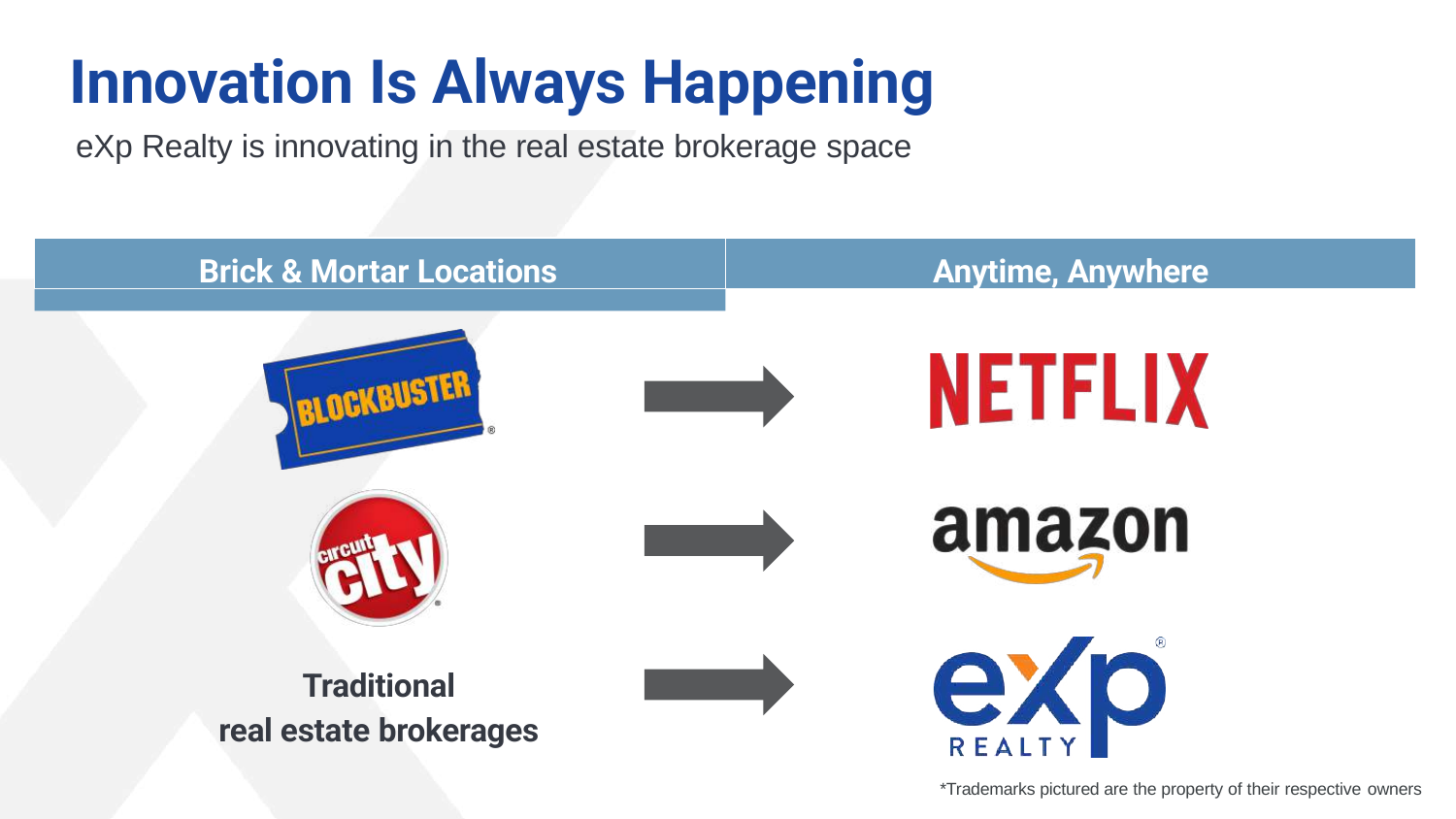

# Innovation Is Always Happening
eXp Realty is innovating in the real estate brokerage space

Brick & Mortar Locations
Anytime, Anywhere

Traditional
real estate brokerages
*Trademarks pictured are the property of their respective owners